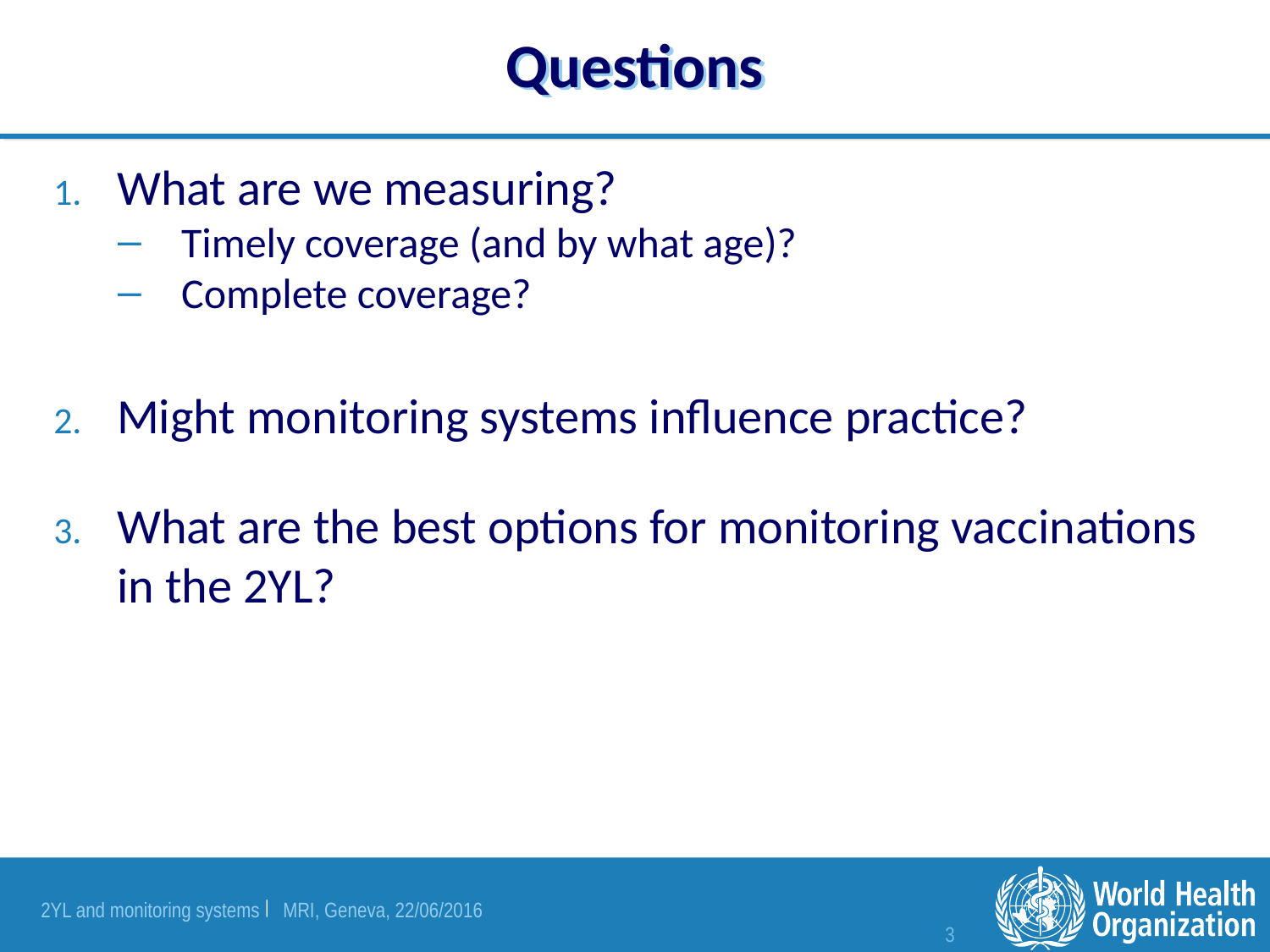

# Questions
What are we measuring?
Timely coverage (and by what age)?
Complete coverage?

Might monitoring systems influence practice?

What are the best options for monitoring vaccinations in the 2YL?